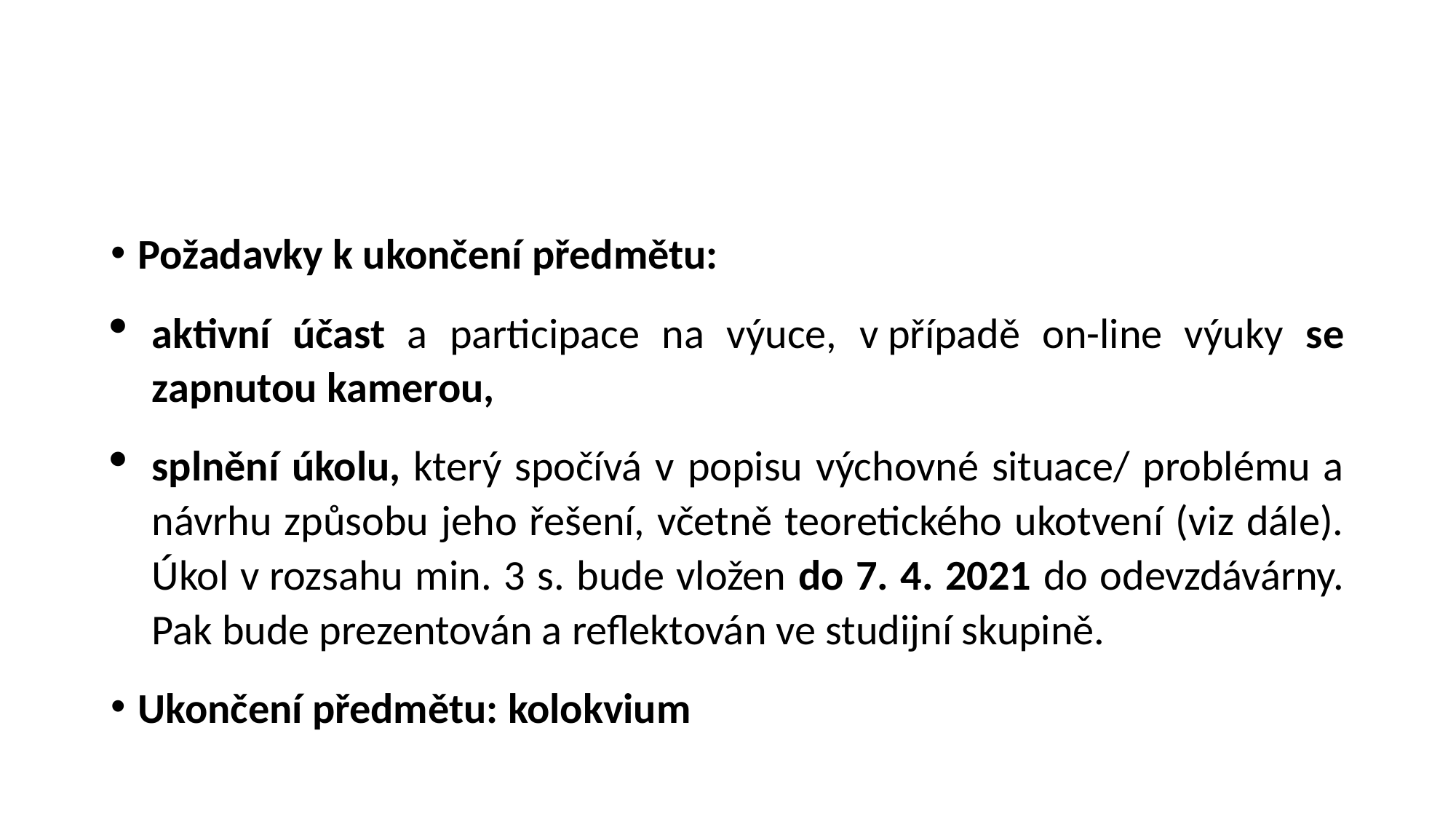

#
Požadavky k ukončení předmětu:
aktivní účast a participace na výuce, v případě on-line výuky se zapnutou kamerou,
splnění úkolu, který spočívá v popisu výchovné situace/ problému a návrhu způsobu jeho řešení, včetně teoretického ukotvení (viz dále). Úkol v rozsahu min. 3 s. bude vložen do 7. 4. 2021 do odevzdávárny. Pak bude prezentován a reflektován ve studijní skupině.
Ukončení předmětu: kolokvium